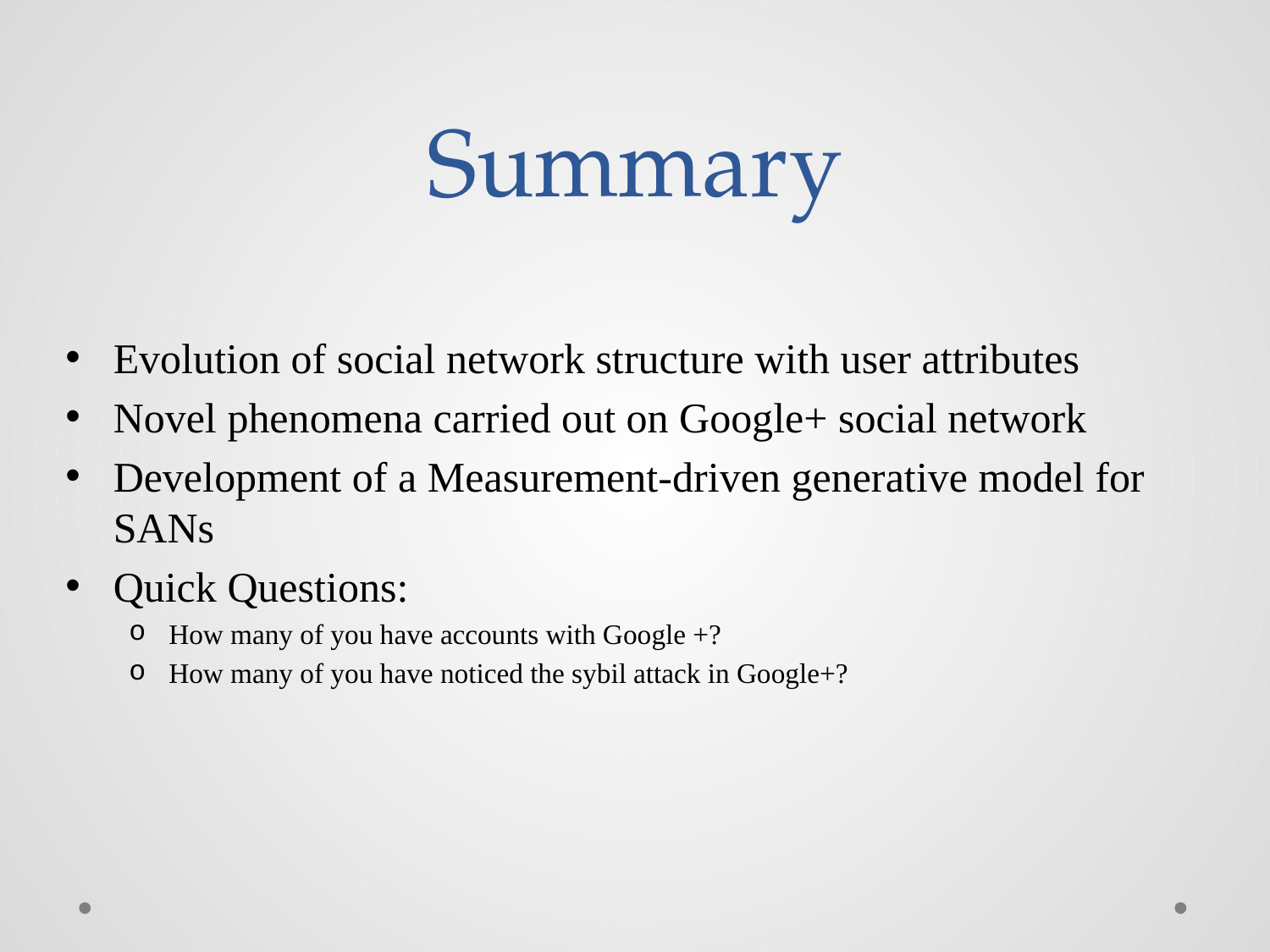

# Summary
Evolution of social network structure with user attributes
Novel phenomena carried out on Google+ social network
Development of a Measurement-driven generative model for SANs
Quick Questions:
How many of you have accounts with Google +?
How many of you have noticed the sybil attack in Google+?